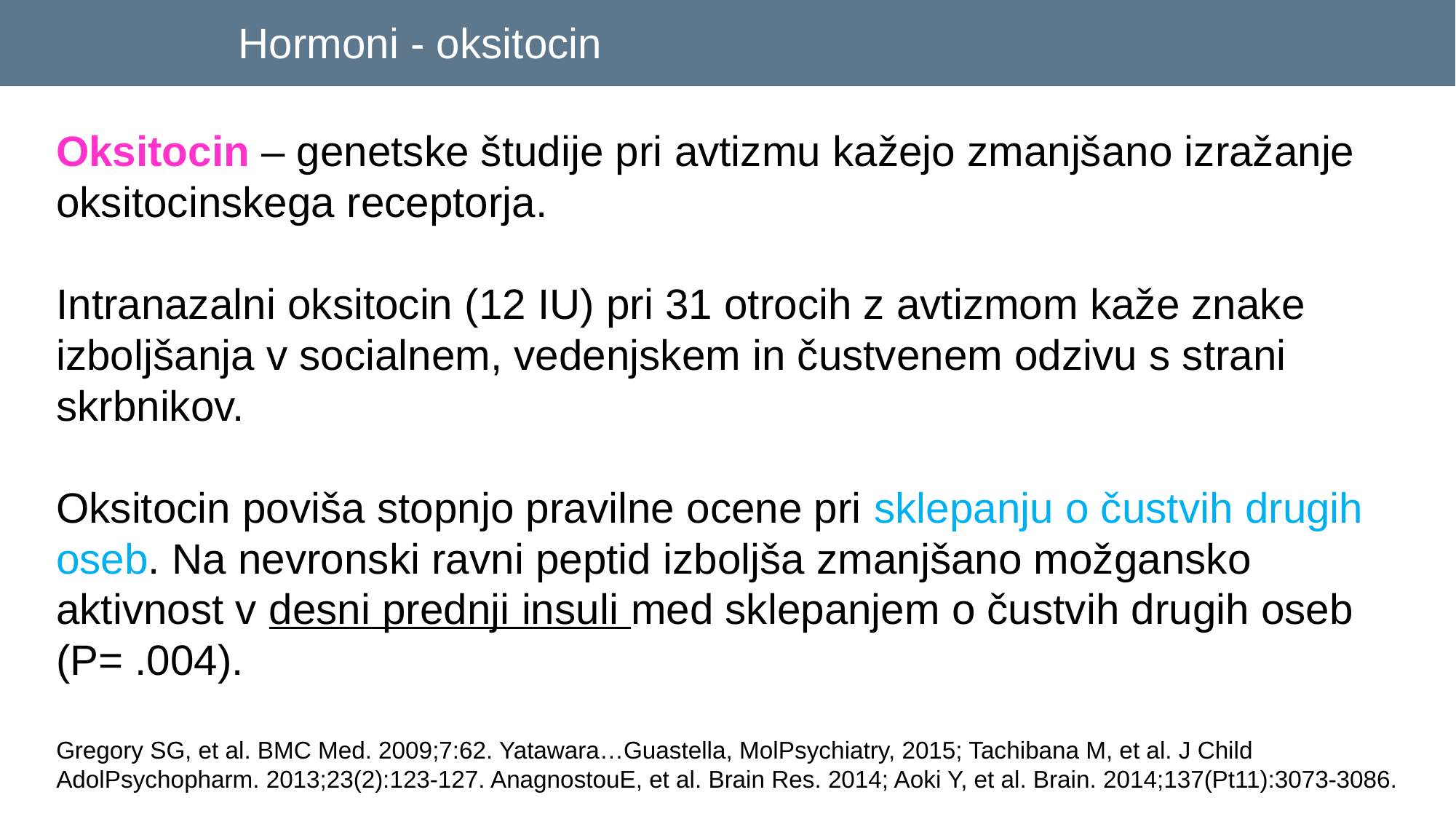

# Hormoni - oksitocin
Oksitocin – genetske študije pri avtizmu kažejo zmanjšano izražanje oksitocinskega receptorja.

Intranazalni oksitocin (12 IU) pri 31 otrocih z avtizmom kaže znake izboljšanja v socialnem, vedenjskem in čustvenem odzivu s strani skrbnikov.

Oksitocin poviša stopnjo pravilne ocene pri sklepanju o čustvih drugih oseb. Na nevronski ravni peptid izboljša zmanjšano možgansko aktivnost v desni prednji insuli med sklepanjem o čustvih drugih oseb (P= .004).

Gregory SG, et al. BMC Med. 2009;7:62. Yatawara…Guastella, MolPsychiatry, 2015; Tachibana M, et al. J Child AdolPsychopharm. 2013;23(2):123-127. AnagnostouE, et al. Brain Res. 2014; Aoki Y, et al. Brain. 2014;137(Pt11):3073-3086.